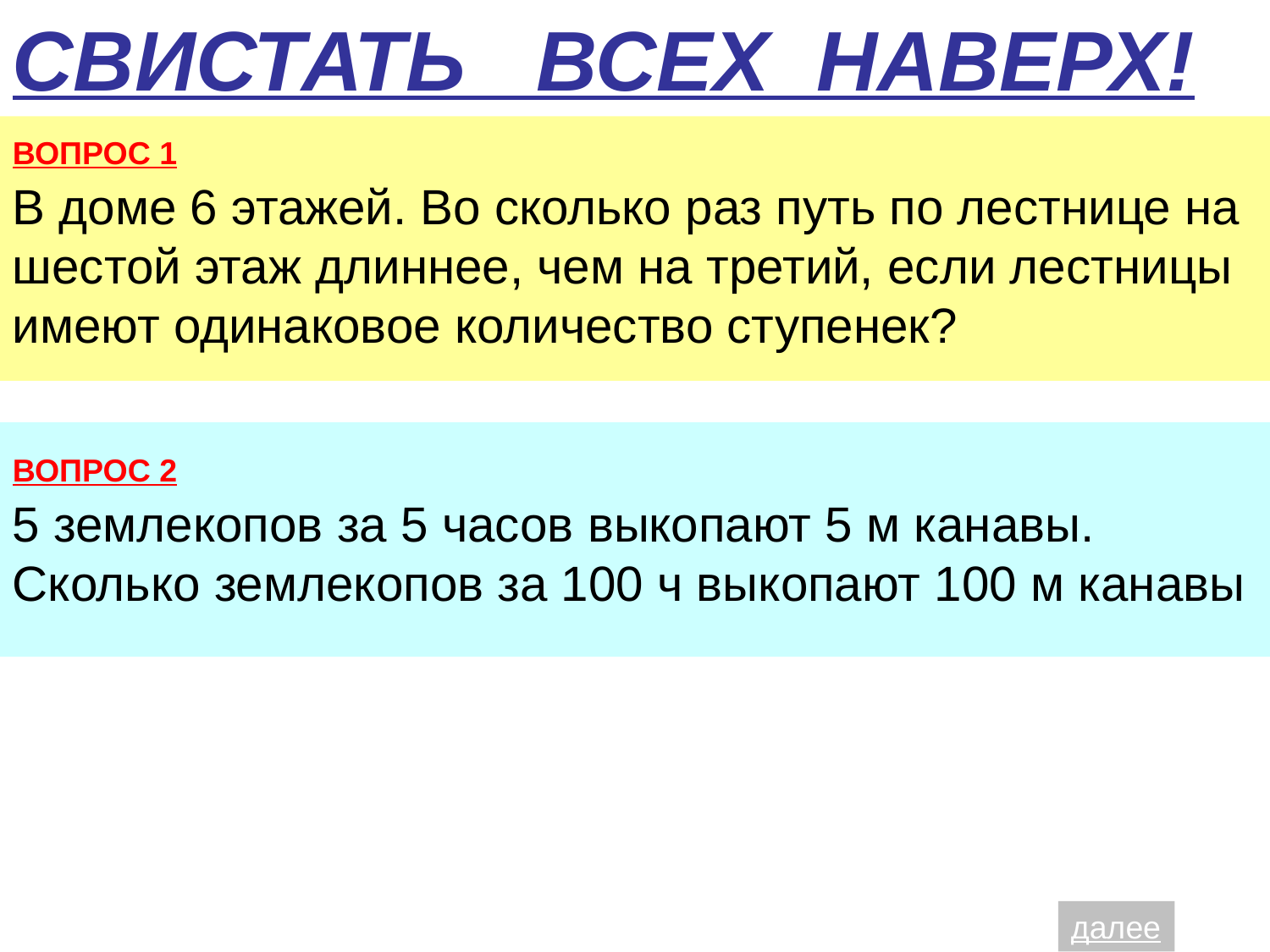

СВИСТАТЬ   ВСЕХ  НАВЕРХ!

ВОПРОС 1
В доме 6 этажей. Во сколько раз путь по лестнице на шестой этаж длиннее, чем на третий, если лестницы имеют одинаковое количество ступенек?

ВОПРОС 2
5 землекопов за 5 часов выкопают 5 м канавы. Сколько землекопов за 100 ч выкопают 100 м канавы
далее